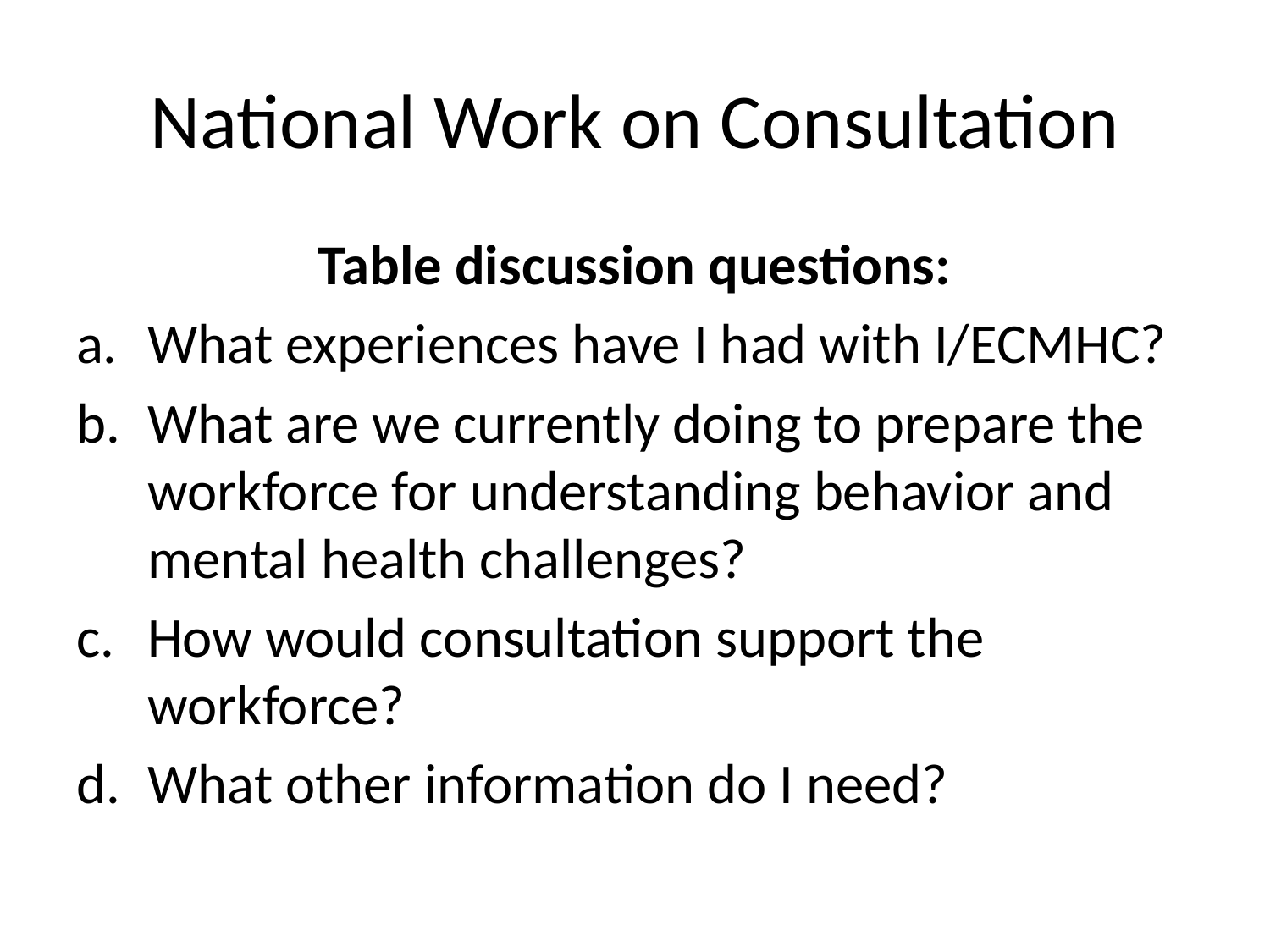

# National Work on Consultation
Table discussion questions:
What experiences have I had with I/ECMHC?
What are we currently doing to prepare the workforce for understanding behavior and mental health challenges?
How would consultation support the workforce?
What other information do I need?